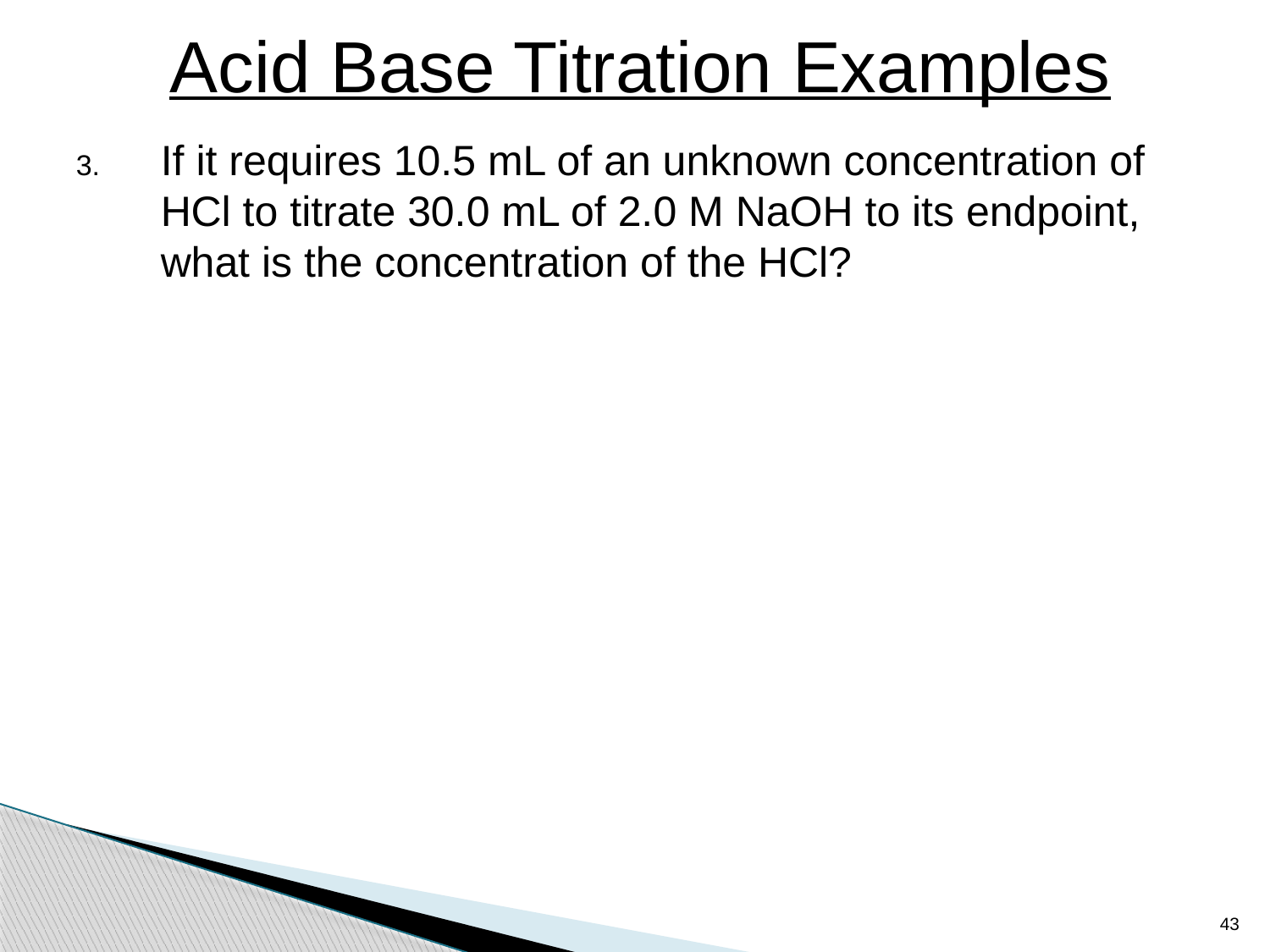

# Acid Base Titration Examples
If it requires 10.5 mL of an unknown concentration of HCl to titrate 30.0 mL of 2.0 M NaOH to its endpoint, what is the concentration of the HCl?

43